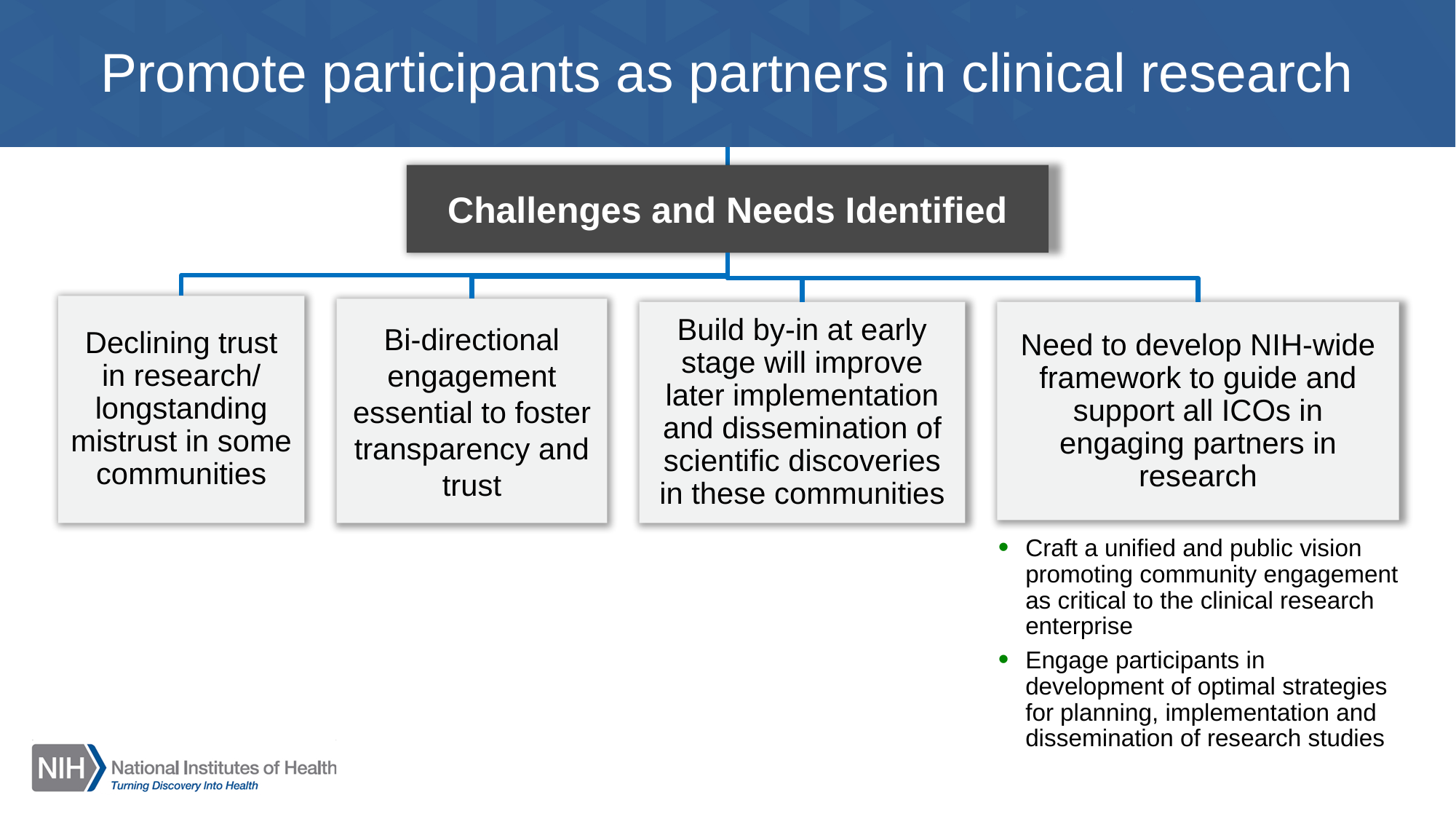

Promote participants as partners in clinical research
Challenges and Needs Identified
Declining trust in research/
longstanding mistrust in some communities
Bi-directional engagement essential to foster transparency and trust
Build by-in at early stage will improve later implementation and dissemination of scientific discoveries in these communities
Need to develop NIH-wide framework to guide and support all ICOs in engaging partners in research
Craft a unified and public vision promoting community engagement as critical to the clinical research enterprise
Engage participants in development of optimal strategies for planning, implementation and dissemination of research studies